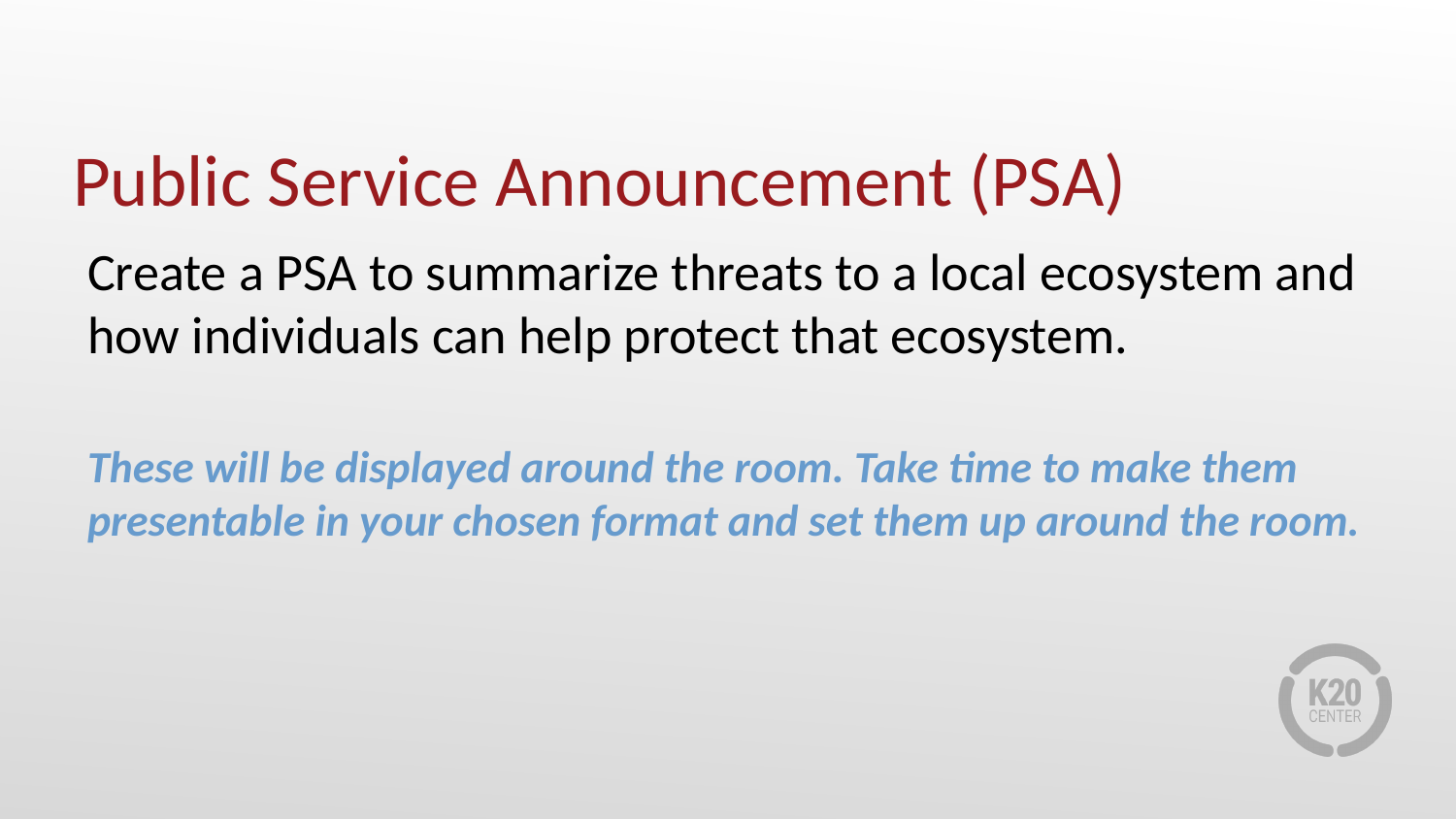

# Public Service Announcement (PSA)
Create a PSA to summarize threats to a local ecosystem and how individuals can help protect that ecosystem.

These will be displayed around the room. Take time to make them presentable in your chosen format and set them up around the room.